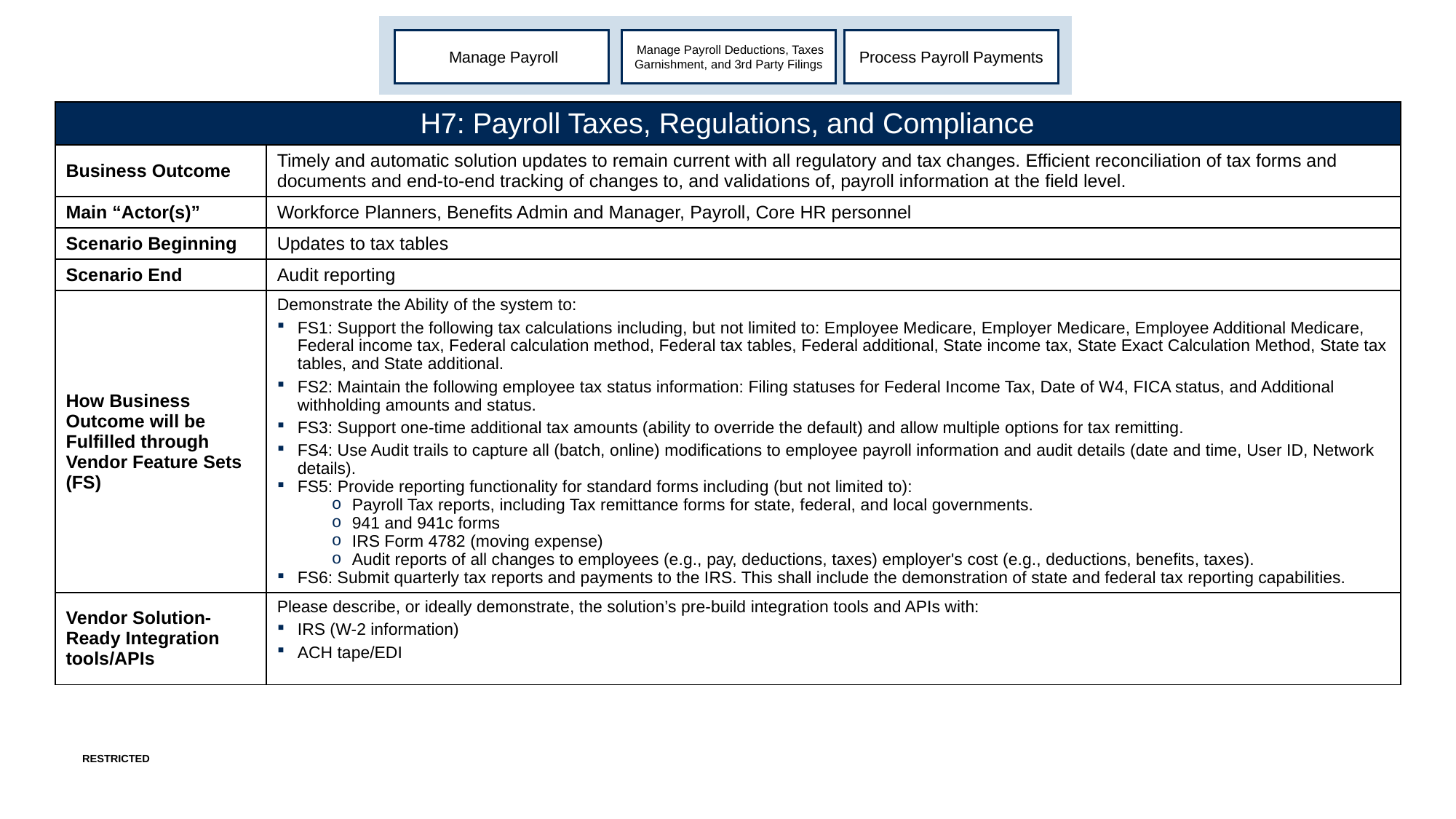

Manage Payroll
 Manage Payroll Deductions, Taxes Garnishment, and 3rd Party Filings
Process Payroll Payments
| H7: Payroll Taxes, Regulations, and Compliance |  |
| --- | --- |
| Business Outcome | Timely and automatic solution updates to remain current with all regulatory and tax changes. Efficient reconciliation of tax forms and documents and end-to-end tracking of changes to, and validations of, payroll information at the field level. |
| Main “Actor(s)” | Workforce Planners, Benefits Admin and Manager, Payroll, Core HR personnel |
| Scenario Beginning | Updates to tax tables |
| Scenario End | Audit reporting |
| How Business Outcome will be Fulfilled through Vendor Feature Sets (FS) | Demonstrate the Ability of the system to: FS1: Support the following tax calculations including, but not limited to: Employee Medicare, Employer Medicare, Employee Additional Medicare, Federal income tax, Federal calculation method, Federal tax tables, Federal additional, State income tax, State Exact Calculation Method, State tax tables, and State additional. FS2: Maintain the following employee tax status information: Filing statuses for Federal Income Tax, Date of W4, FICA status, and Additional withholding amounts and status. FS3: Support one-time additional tax amounts (ability to override the default) and allow multiple options for tax remitting. FS4: Use Audit trails to capture all (batch, online) modifications to employee payroll information and audit details (date and time, User ID, Network details). FS5: Provide reporting functionality for standard forms including (but not limited to): Payroll Tax reports, including Tax remittance forms for state, federal, and local governments. 941 and 941c forms IRS Form 4782 (moving expense) Audit reports of all changes to employees (e.g., pay, deductions, taxes) employer's cost (e.g., deductions, benefits, taxes). FS6: Submit quarterly tax reports and payments to the IRS. This shall include the demonstration of state and federal tax reporting capabilities. |
| Vendor Solution-Ready Integration tools/APIs | Please describe, or ideally demonstrate, the solution’s pre-build integration tools and APIs with: IRS (W-2 information) ACH tape/EDI |